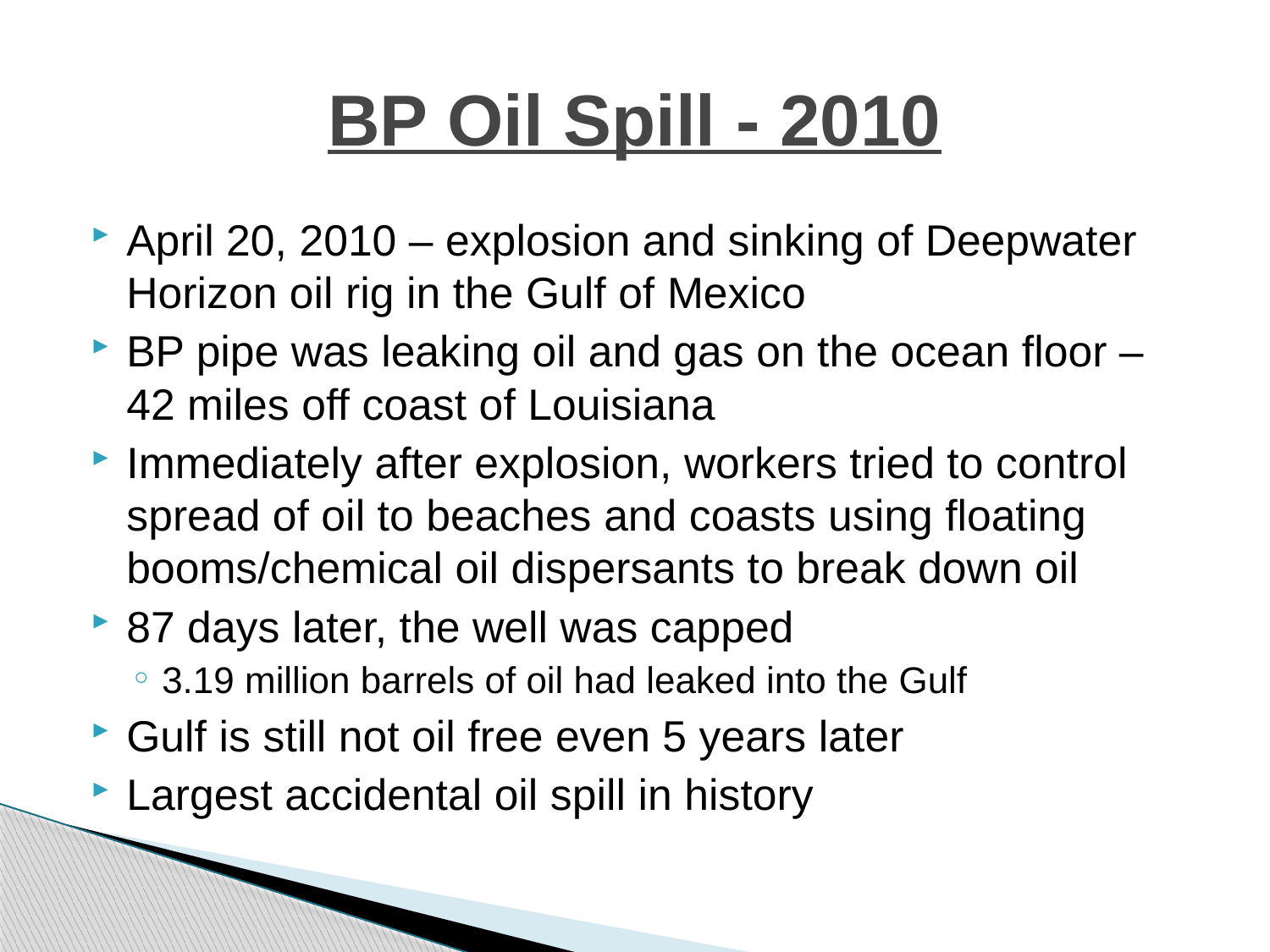

# BP Oil Spill - 2010
April 20, 2010 – explosion and sinking of Deepwater Horizon oil rig in the Gulf of Mexico
BP pipe was leaking oil and gas on the ocean floor – 42 miles off coast of Louisiana
Immediately after explosion, workers tried to control spread of oil to beaches and coasts using floating booms/chemical oil dispersants to break down oil
87 days later, the well was capped
3.19 million barrels of oil had leaked into the Gulf
Gulf is still not oil free even 5 years later
Largest accidental oil spill in history